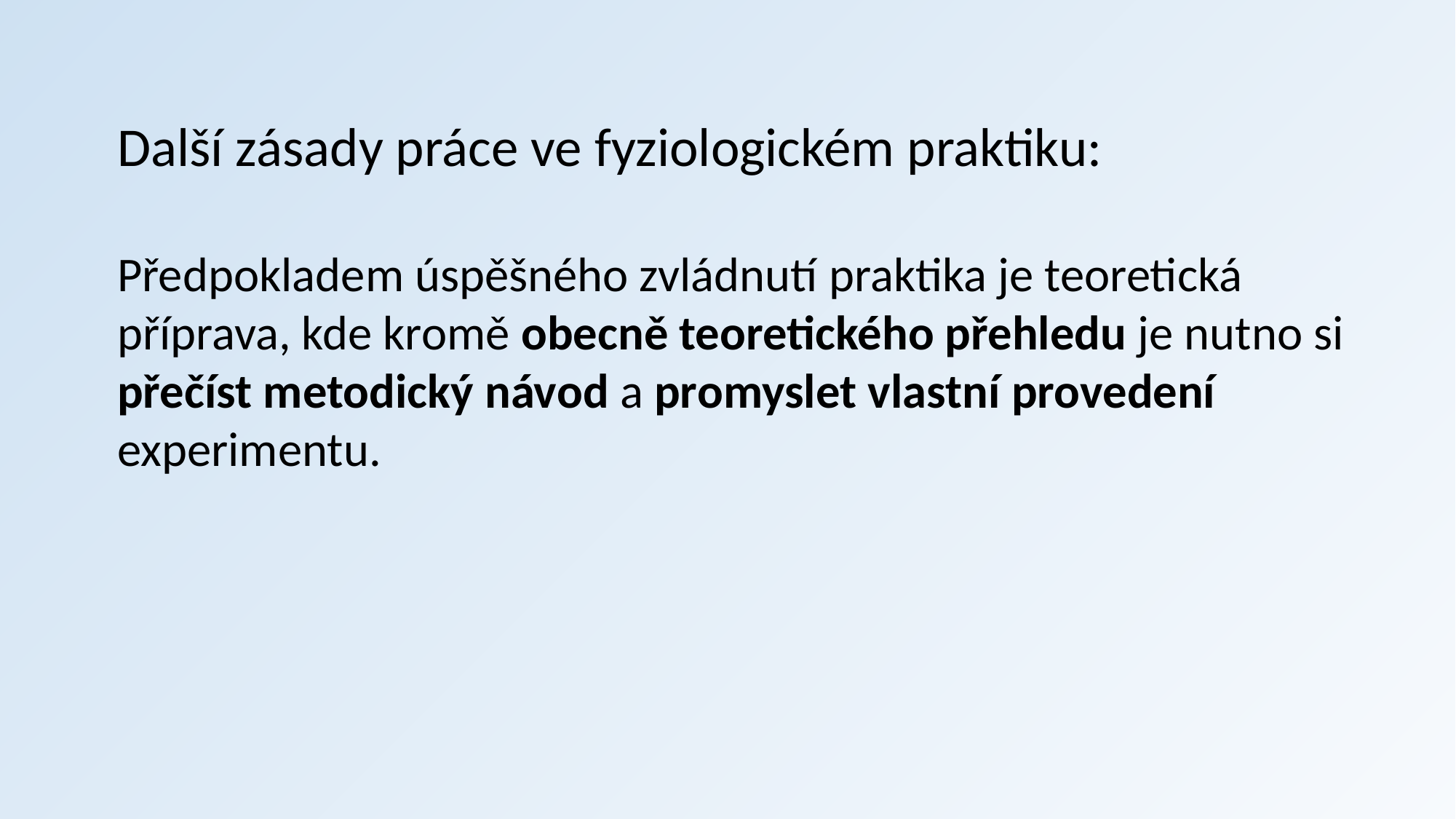

Další zásady práce ve fyziologickém praktiku:

Předpokladem úspěšného zvládnutí praktika je teoretická příprava, kde kromě obecně teoretického přehledu je nutno si přečíst metodický návod a promyslet vlastní provedení experimentu.